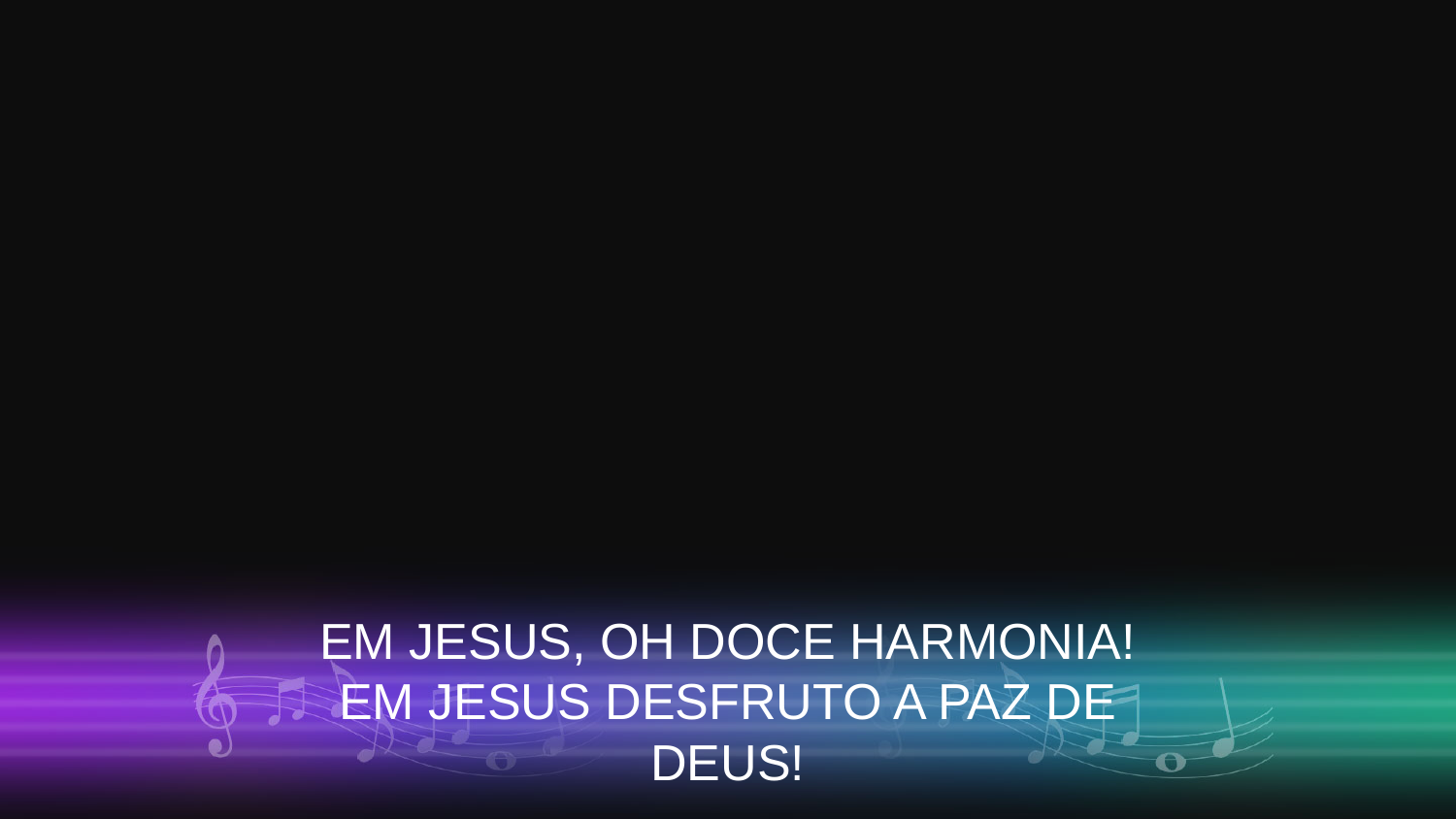

EM JESUS, OH DOCE HARMONIA!
EM JESUS DESFRUTO A PAZ DE DEUS!